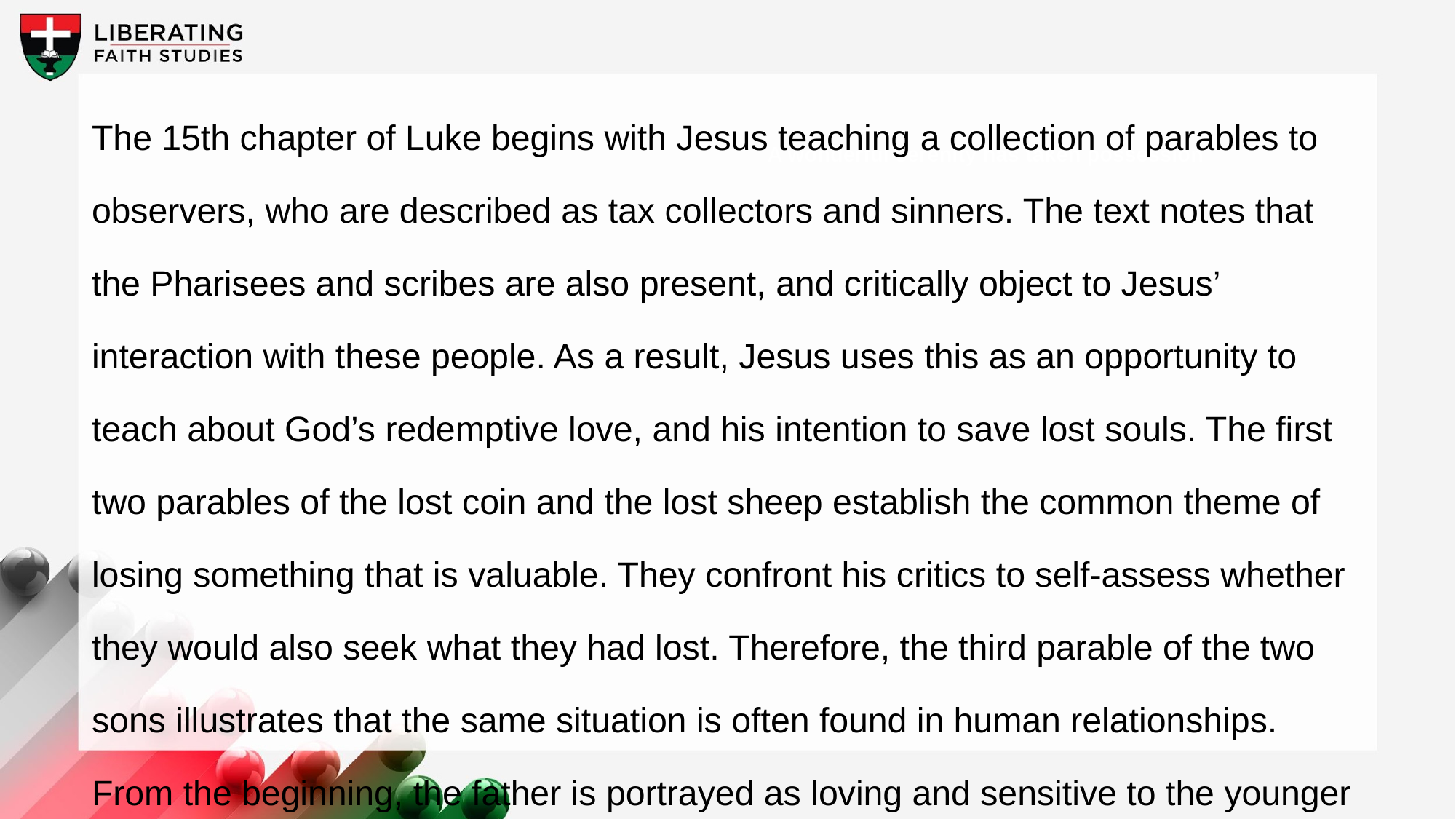

The 15th chapter of Luke begins with Jesus teaching a collection of parables to observers, who are described as tax collectors and sinners. The text notes that the Pharisees and scribes are also present, and critically object to Jesus’ interaction with these people. As a result, Jesus uses this as an opportunity to teach about God’s redemptive love, and his intention to save lost souls. The first two parables of the lost coin and the lost sheep establish the common theme of losing something that is valuable. They confront his critics to self-assess whether they would also seek what they had lost. Therefore, the third parable of the two sons illustrates that the same situation is often found in human relationships. From the beginning, the father is portrayed as loving and sensitive to the younger son’s impatient desire for more out of life.
A wonderful serenity has taken possession